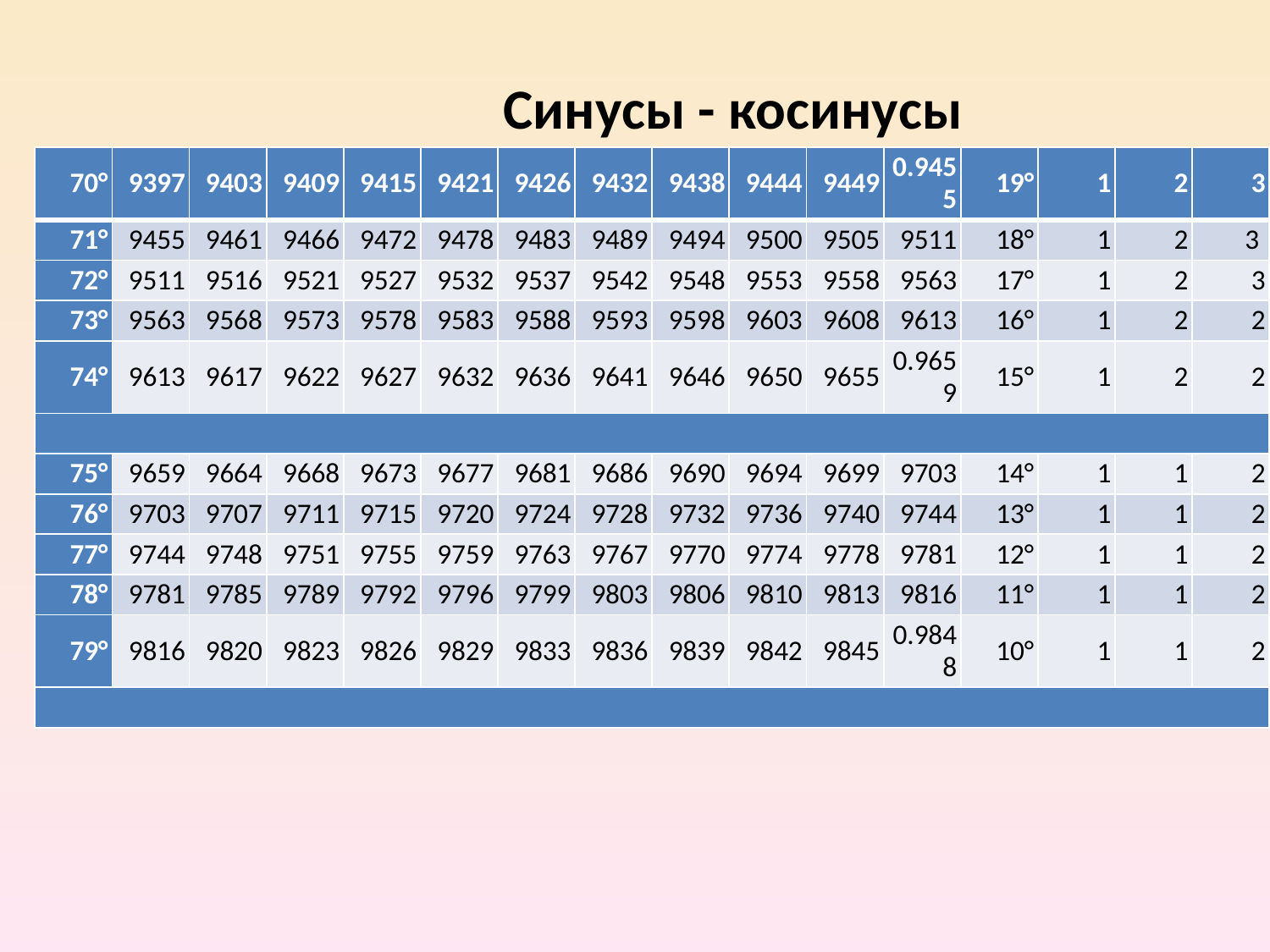

Синусы - косинусы
| 70° | 9397 | 9403 | 9409 | 9415 | 9421 | 9426 | 9432 | 9438 | 9444 | 9449 | 0.9455 | 19° | 1 | 2 | 3 |
| --- | --- | --- | --- | --- | --- | --- | --- | --- | --- | --- | --- | --- | --- | --- | --- |
| 71° | 9455 | 9461 | 9466 | 9472 | 9478 | 9483 | 9489 | 9494 | 9500 | 9505 | 9511 | 18° | 1 | 2 | 3 |
| 72° | 9511 | 9516 | 9521 | 9527 | 9532 | 9537 | 9542 | 9548 | 9553 | 9558 | 9563 | 17° | 1 | 2 | 3 |
| 73° | 9563 | 9568 | 9573 | 9578 | 9583 | 9588 | 9593 | 9598 | 9603 | 9608 | 9613 | 16° | 1 | 2 | 2 |
| 74° | 9613 | 9617 | 9622 | 9627 | 9632 | 9636 | 9641 | 9646 | 9650 | 9655 | 0.9659 | 15° | 1 | 2 | 2 |
|  |  |  |  |  |  |  |  |  |  |  |  |  |  |  |  |
| 75° | 9659 | 9664 | 9668 | 9673 | 9677 | 9681 | 9686 | 9690 | 9694 | 9699 | 9703 | 14° | 1 | 1 | 2 |
| 76° | 9703 | 9707 | 9711 | 9715 | 9720 | 9724 | 9728 | 9732 | 9736 | 9740 | 9744 | 13° | 1 | 1 | 2 |
| 77° | 9744 | 9748 | 9751 | 9755 | 9759 | 9763 | 9767 | 9770 | 9774 | 9778 | 9781 | 12° | 1 | 1 | 2 |
| 78° | 9781 | 9785 | 9789 | 9792 | 9796 | 9799 | 9803 | 9806 | 9810 | 9813 | 9816 | 11° | 1 | 1 | 2 |
| 79° | 9816 | 9820 | 9823 | 9826 | 9829 | 9833 | 9836 | 9839 | 9842 | 9845 | 0.9848 | 10° | 1 | 1 | 2 |
|  |  |  |  |  |  |  |  |  |  |  |  |  |  |  |  |